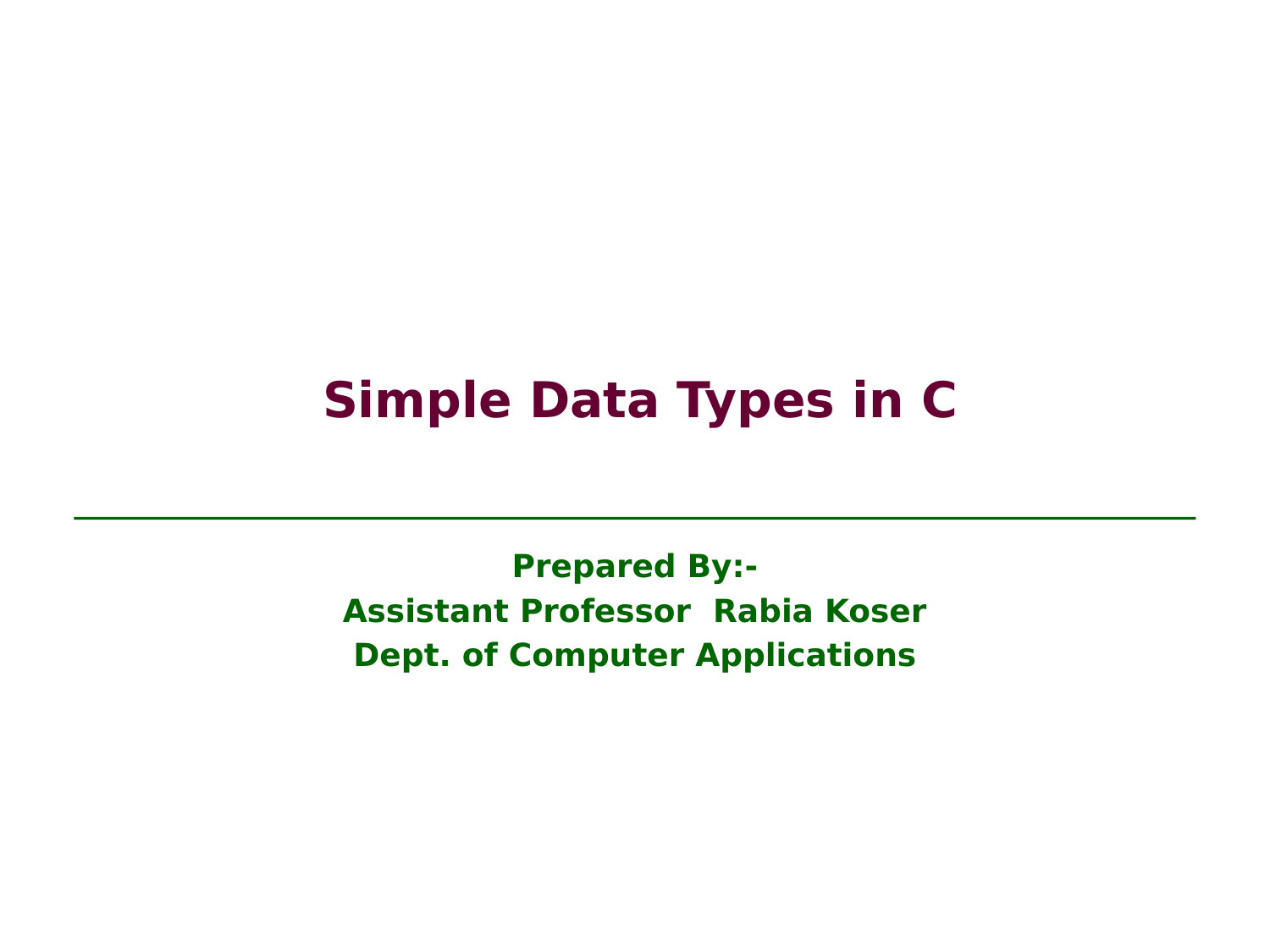

# Simple Data Types in C
Prepared By:-
Assistant Professor  Rabia Koser
Dept. of Computer Applications